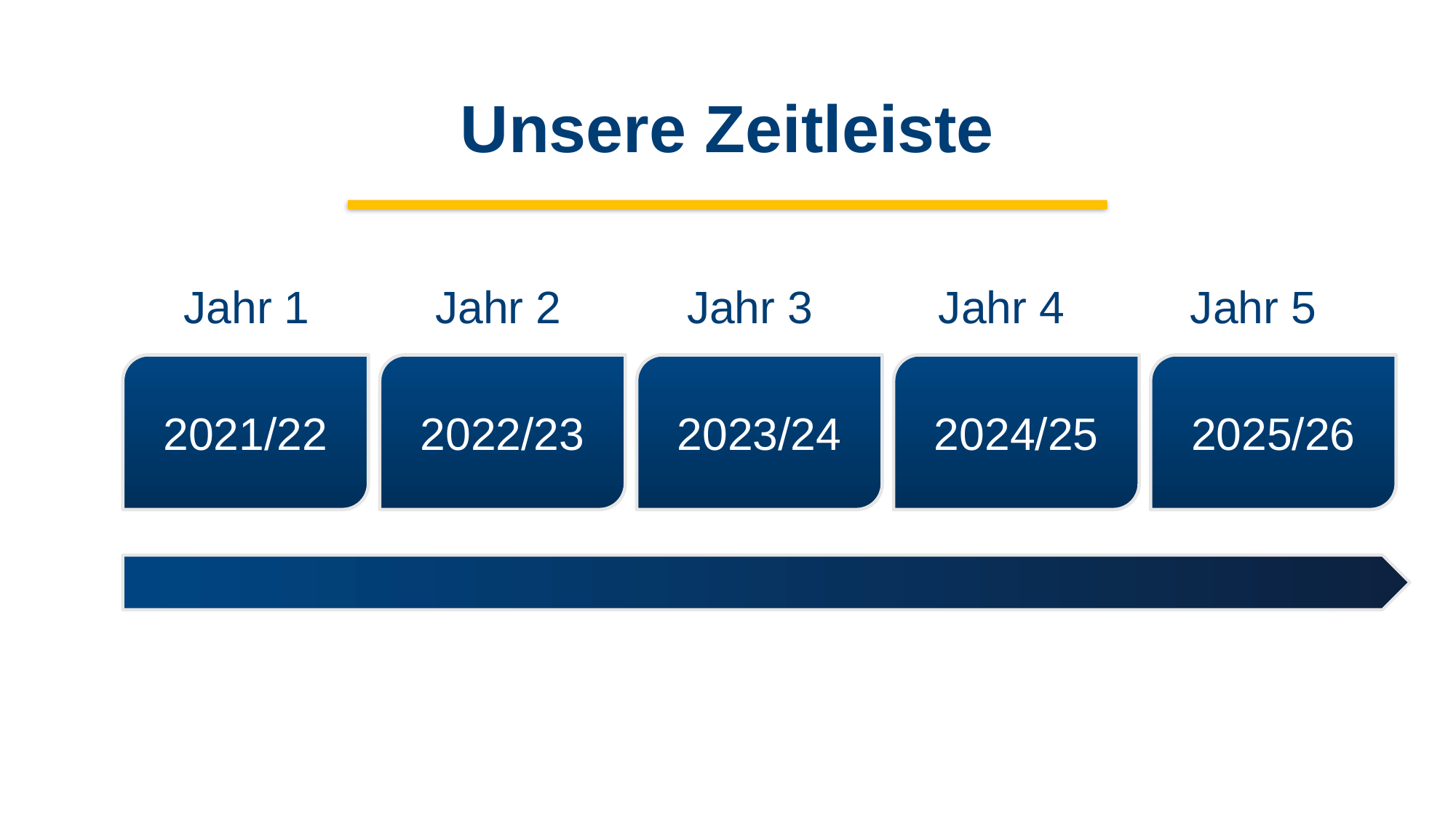

# Unsere Zeitleiste
Jahr 1          Jahr 2          Jahr 3          Jahr 4          Jahr 5
2021/22
2022/23
2023/24
2024/25
2025/26